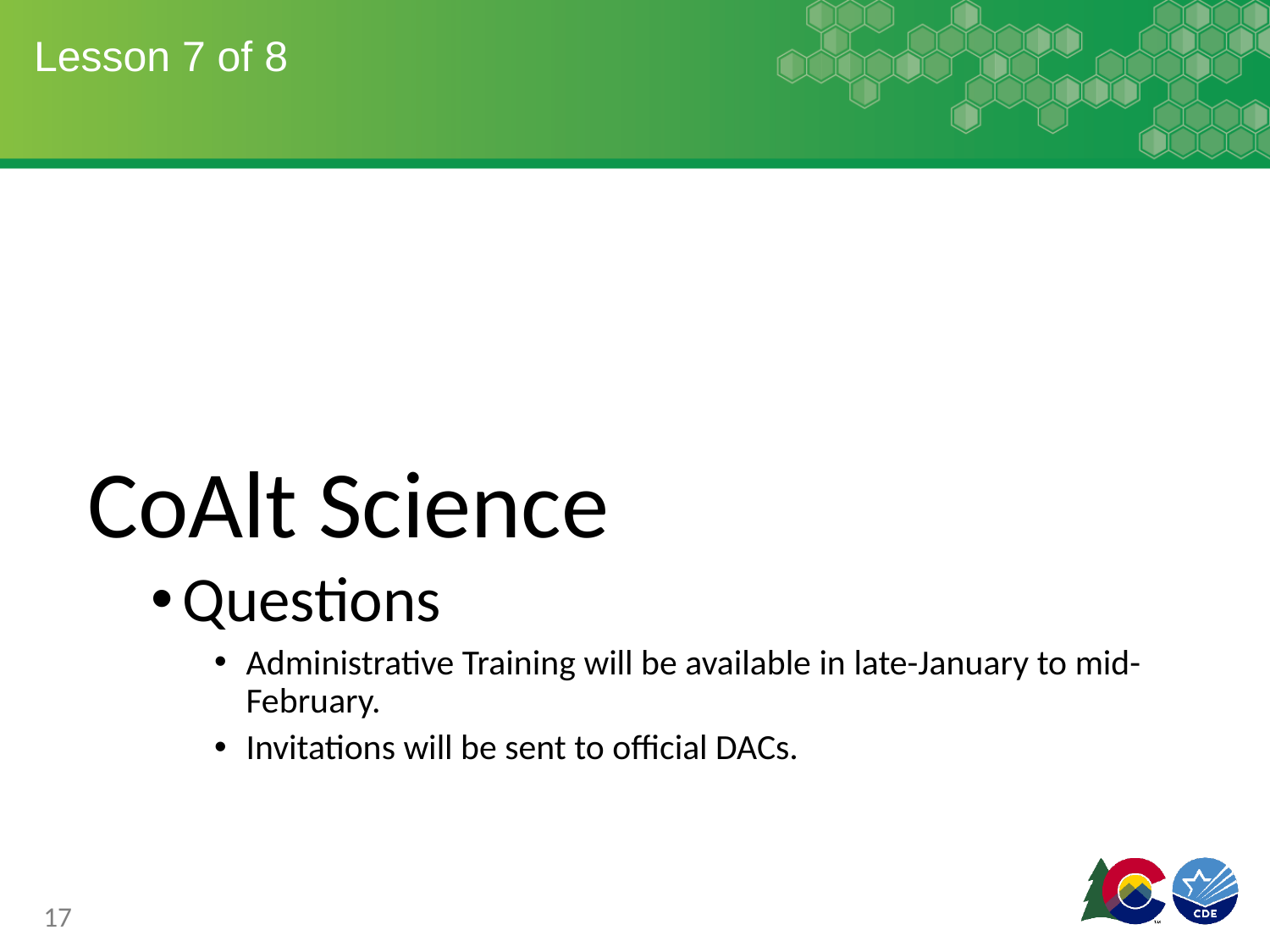

# Lesson 7 of 8

CoAlt Science
Questions
Administrative Training will be available in late-January to mid-February.
Invitations will be sent to official DACs.

17